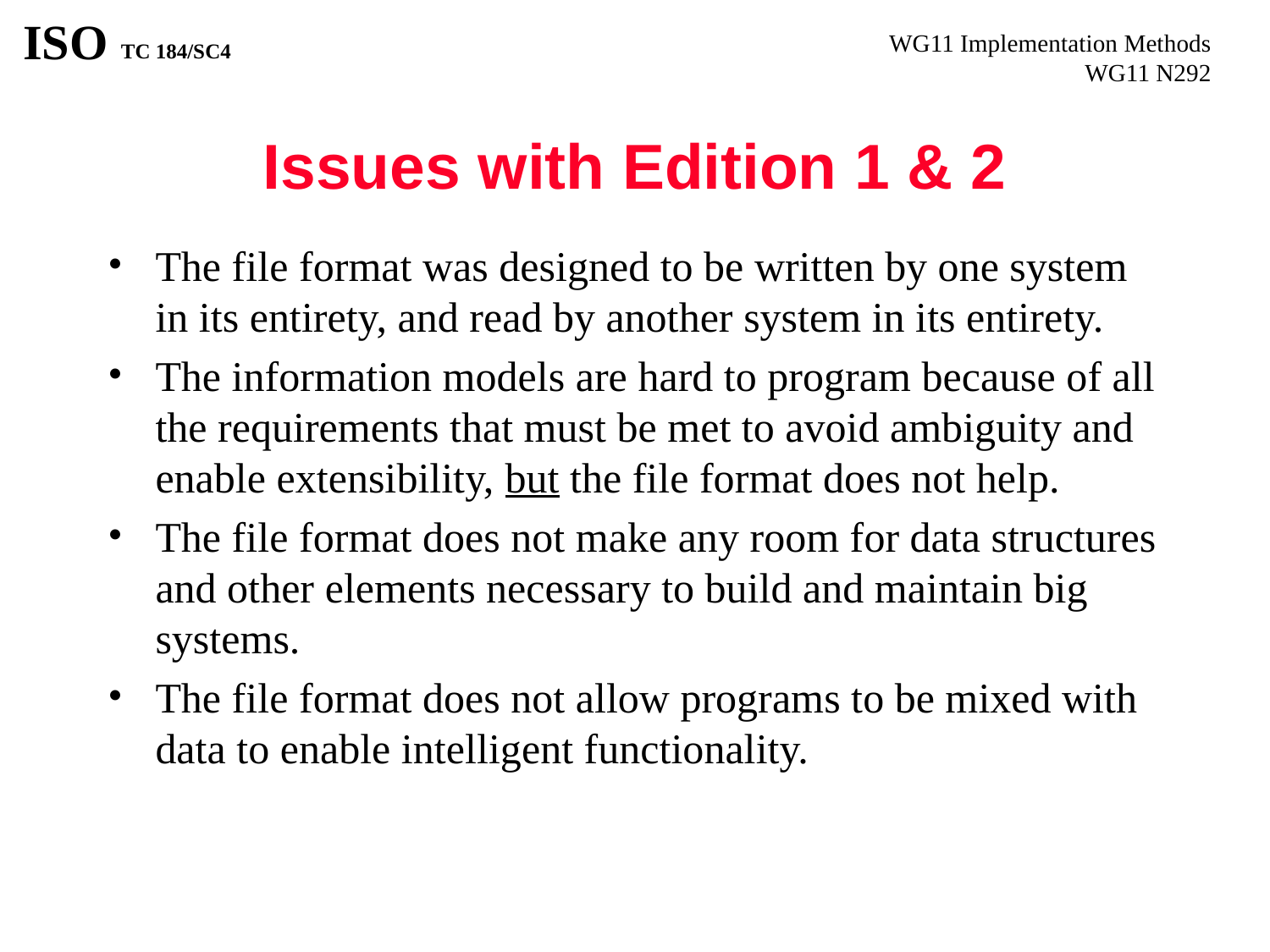

# Issues with Edition 1 & 2
The file format was designed to be written by one system in its entirety, and read by another system in its entirety.
The information models are hard to program because of all the requirements that must be met to avoid ambiguity and enable extensibility, but the file format does not help.
The file format does not make any room for data structures and other elements necessary to build and maintain big systems.
The file format does not allow programs to be mixed with data to enable intelligent functionality.